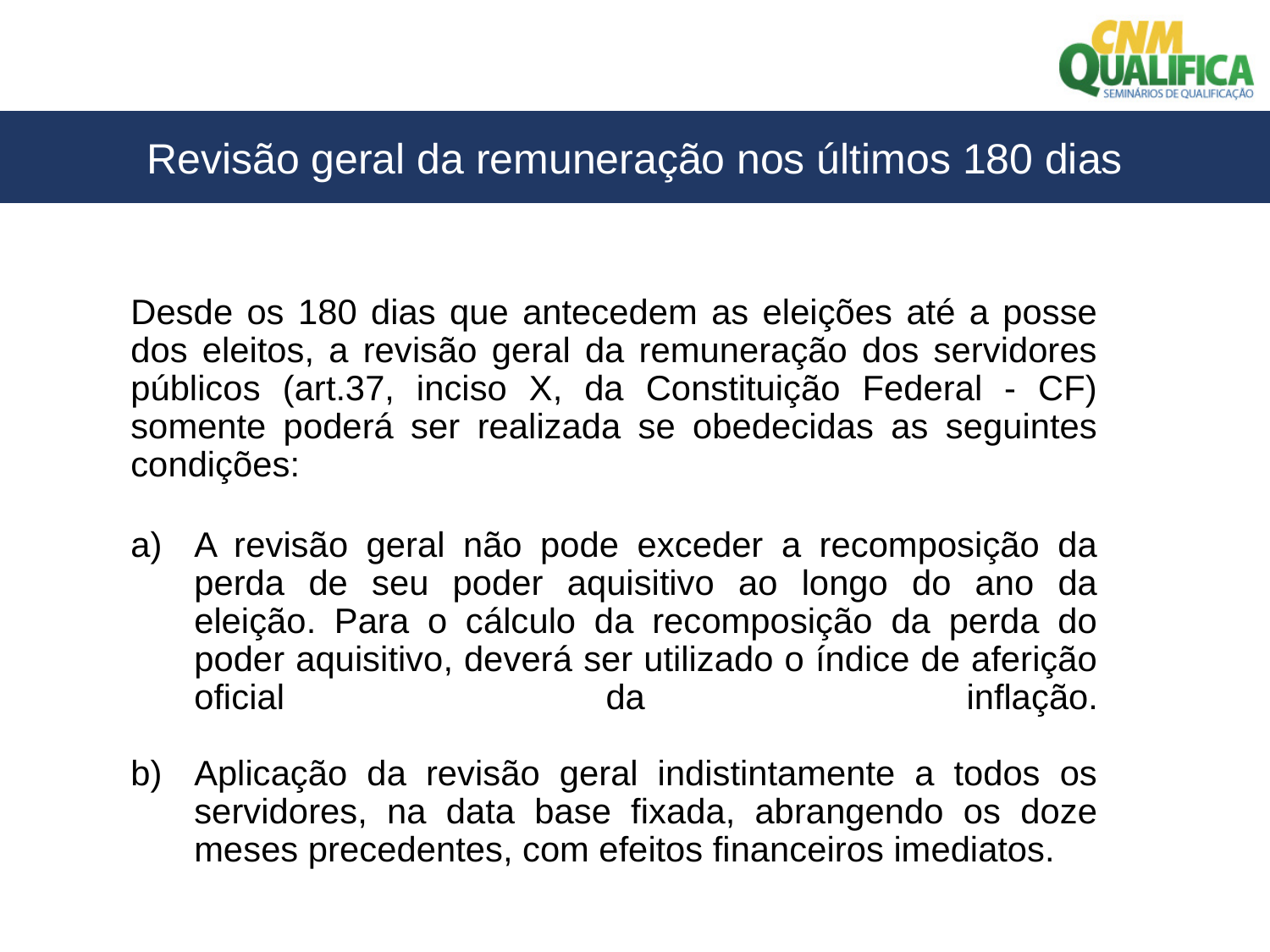

Revisão geral da remuneração nos últimos 180 dias
# Desde os 180 dias que antecedem as eleições até a posse dos eleitos, a revisão geral da remuneração dos servidores públicos (art.37, inciso X, da Constituição Federal - CF) somente poderá ser realizada se obedecidas as seguintes condições:
A revisão geral não pode exceder a recomposição da perda de seu poder aquisitivo ao longo do ano da eleição. Para o cálculo da recomposição da perda do poder aquisitivo, deverá ser utilizado o índice de aferição oficial da inflação.
Aplicação da revisão geral indistintamente a todos os servidores, na data base fixada, abrangendo os doze meses precedentes, com efeitos financeiros imediatos.